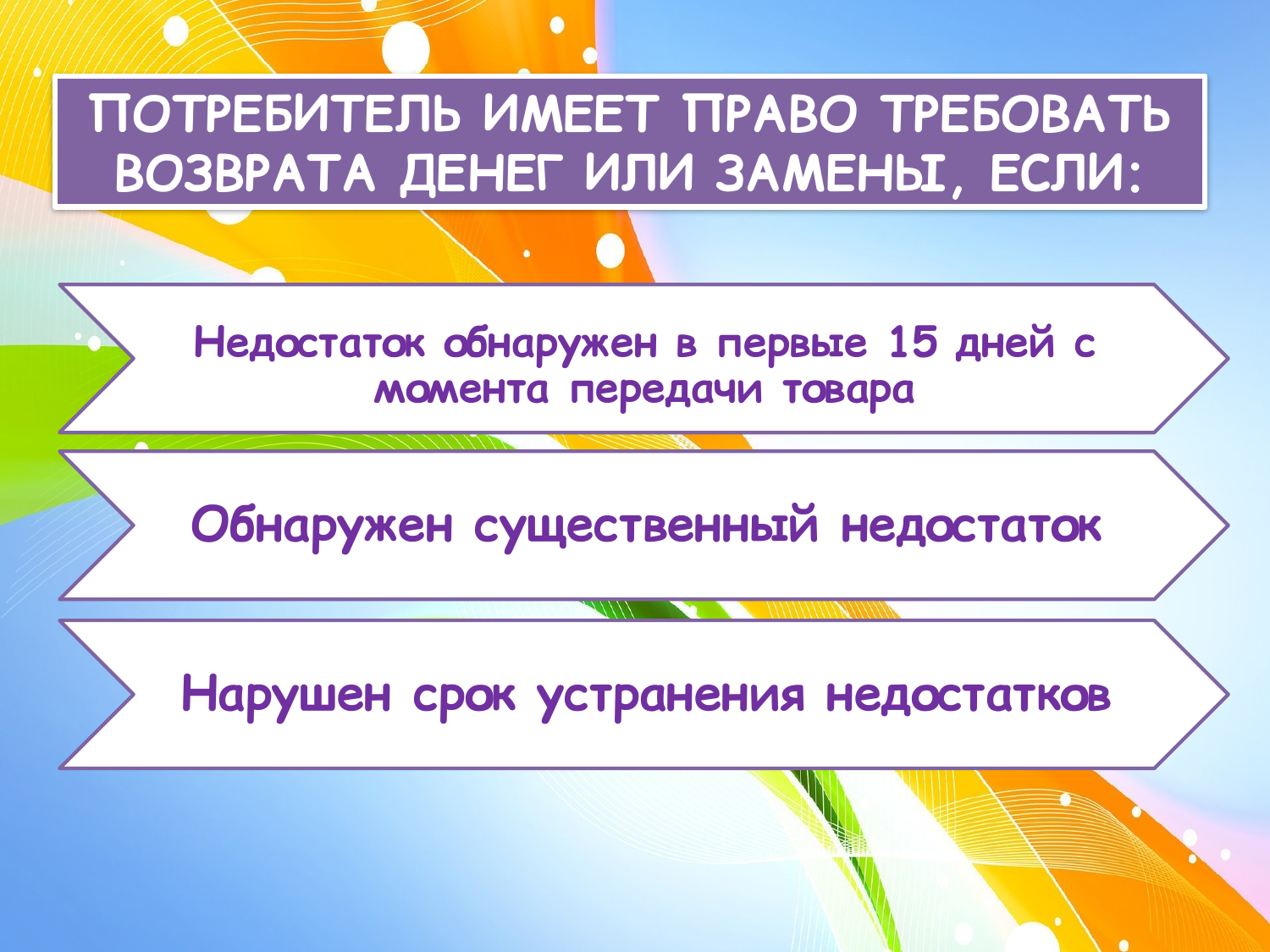

ПОТРЕБИТЕЛЬ ИМЕЕТ ПРАВО ТРЕБОВАТЬ
ВОЗВРАТА ДЕНЕГ ИЛИ ЗАМЕНЫ, ЕСЛИ:
Недостаток обнаружен в первые 15 дней с момента передачи товара
Обнаружен существенный недостаток
Нарушен срок устранения недостатков